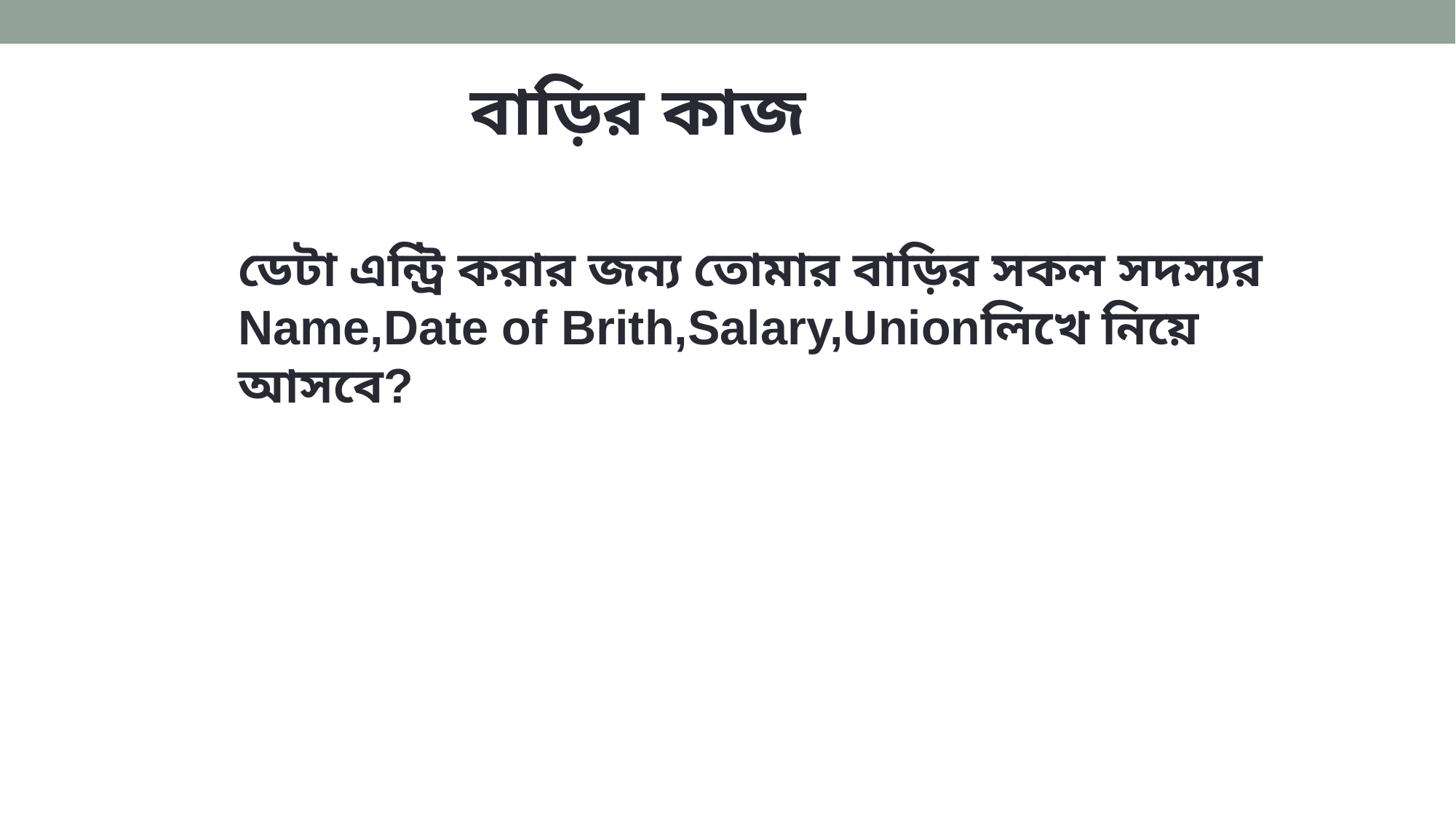

বাড়ির কাজ
ডেটা এন্ট্রি করার জন্য তোমার বাড়ির সকল সদস্যর
Name,Date of Brith,Salary,Unionলিখে নিয়ে আসবে?